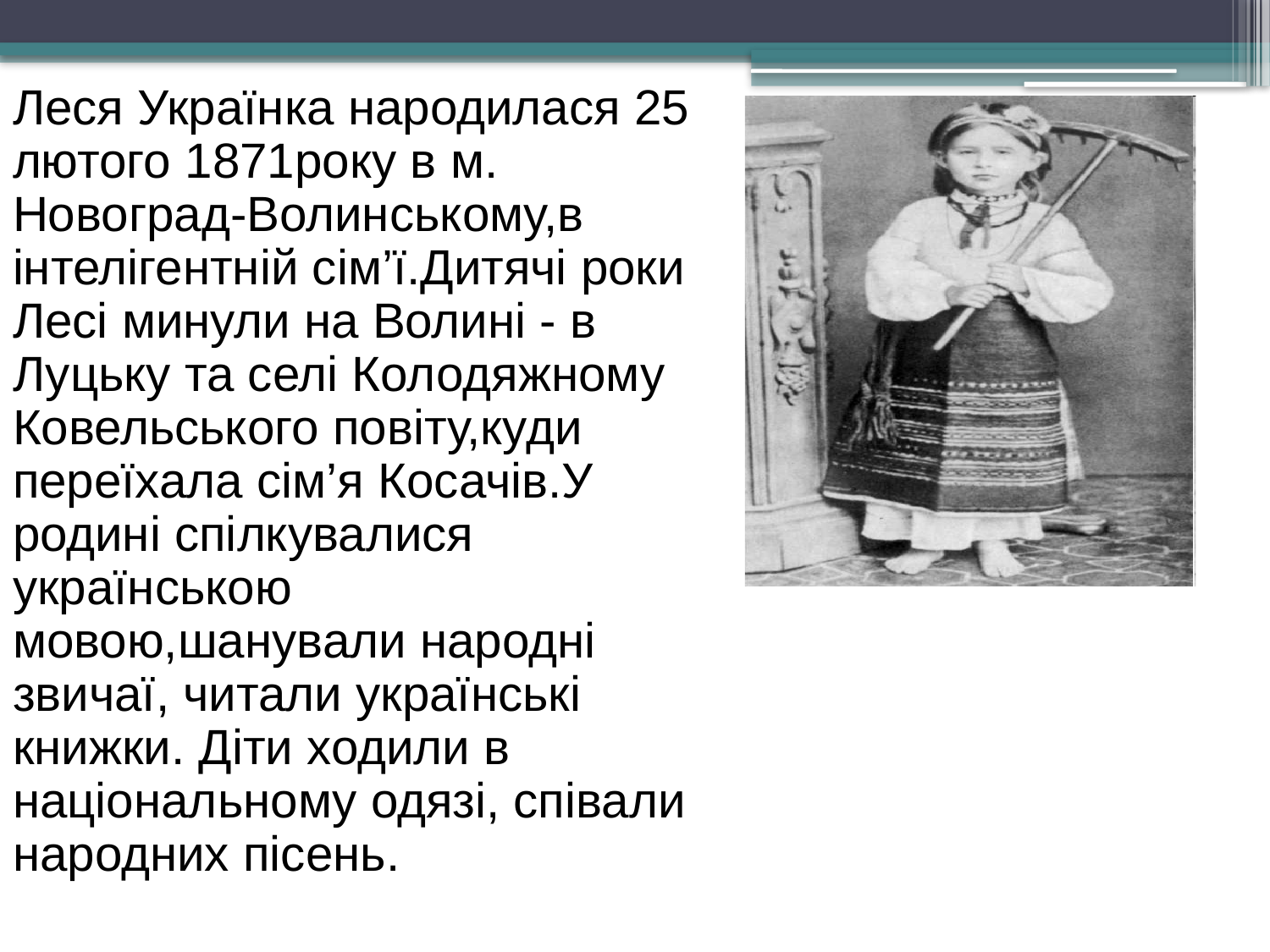

Леся Українка народилася 25 лютого 1871року в м. Новоград-Волинському,в інтелігентній сім’ї.Дитячі роки Лесі минули на Волині - в Луцьку та селі Колодяжному Ковельського повіту,куди переїхала сім’я Косачів.У родині спілкувалися українською мовою,шанували народні звичаї, читали українські книжки. Діти ходили в національному одязі, співали народних пісень.